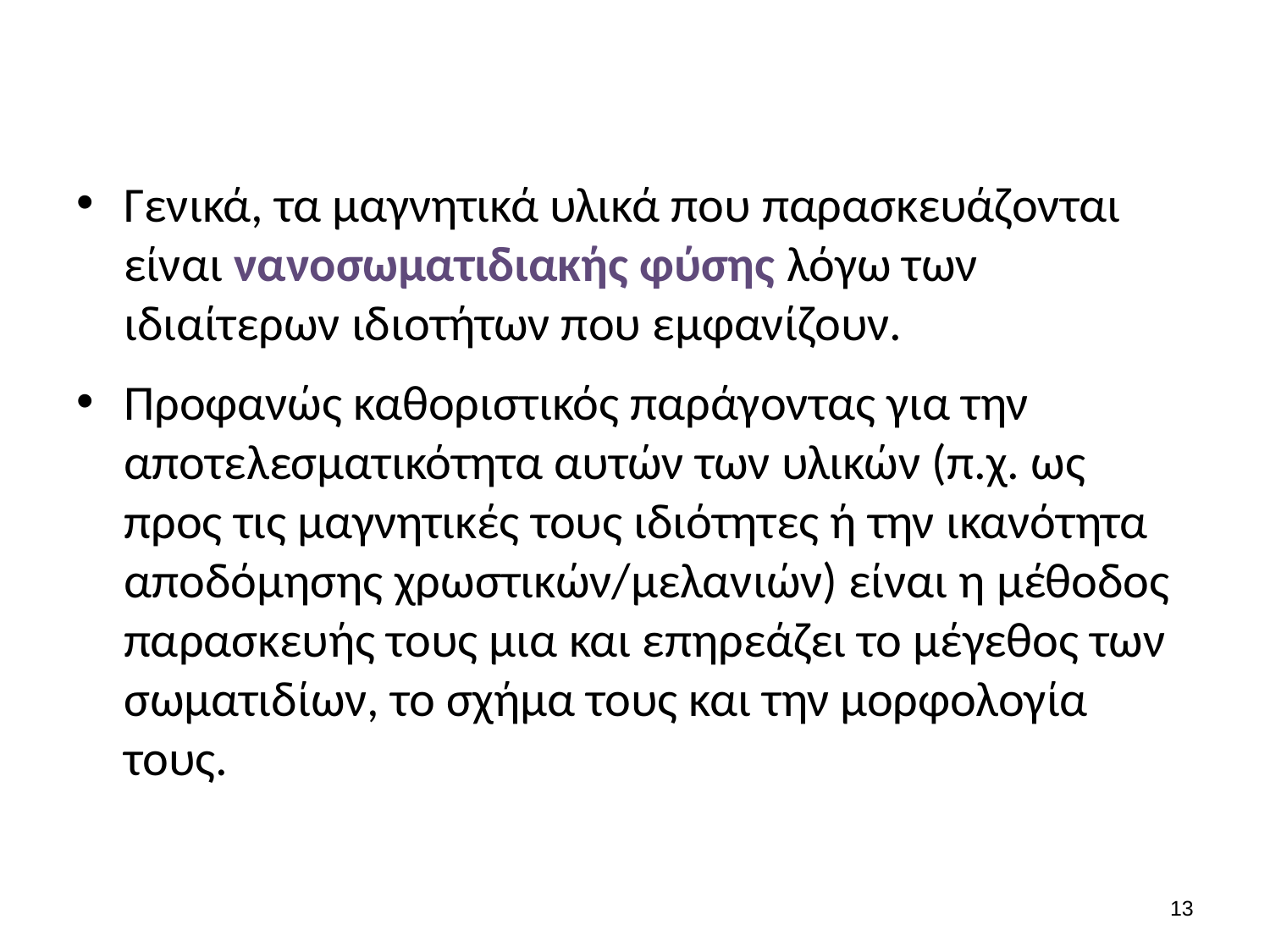

#
Γενικά, τα μαγνητικά υλικά που παρασκευάζονται είναι νανοσωματιδιακής φύσης λόγω των ιδιαίτερων ιδιοτήτων που εμφανίζουν.
Προφανώς καθοριστικός παράγοντας για την αποτελεσματικότητα αυτών των υλικών (π.χ. ως προς τις μαγνητικές τους ιδιότητες ή την ικανότητα αποδόμησης χρωστικών/μελανιών) είναι η μέθοδος παρασκευής τους μια και επηρεάζει το μέγεθος των σωματιδίων, το σχήμα τους και την μορφολογία τους.
13